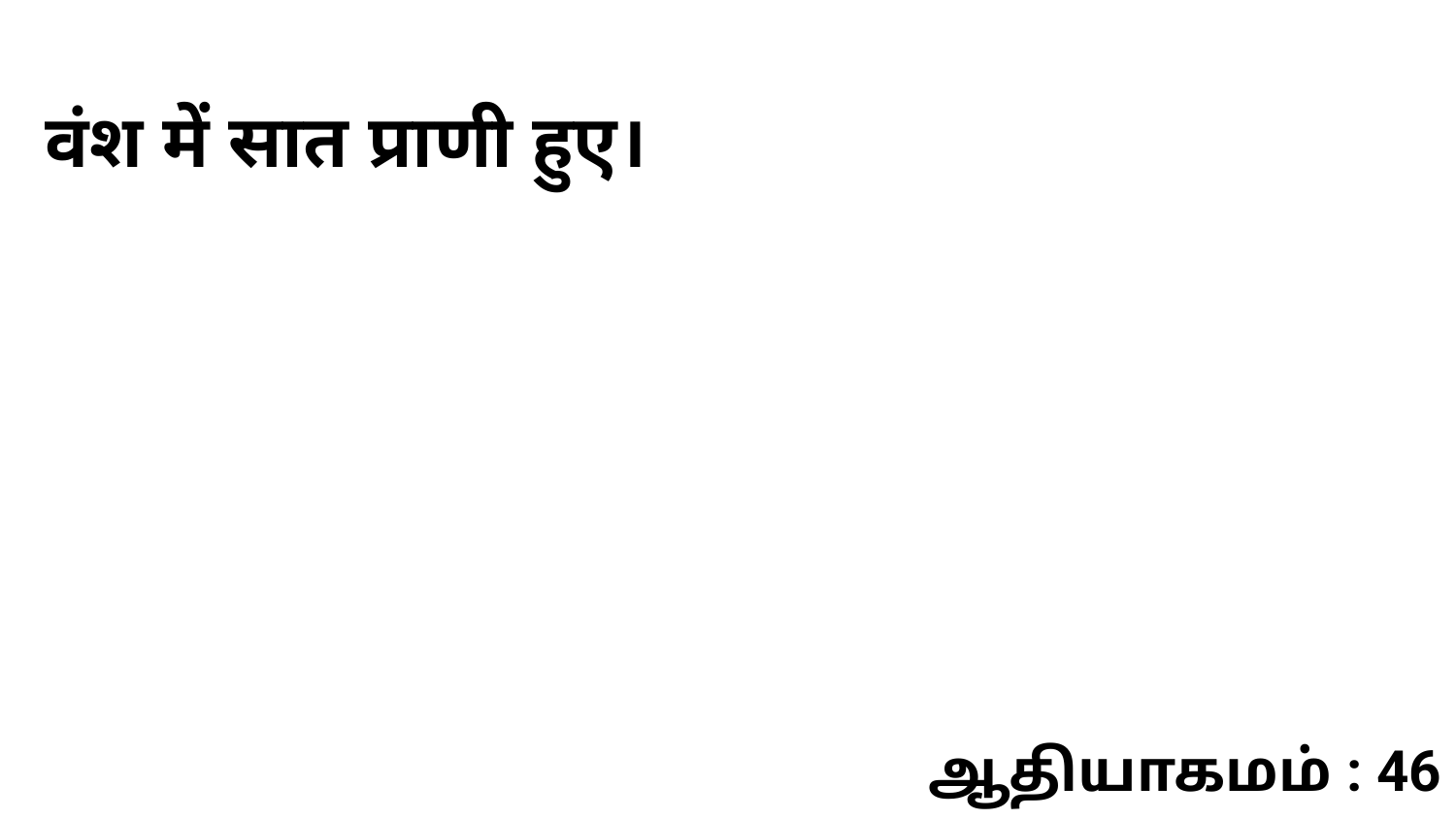

वंश में सात प्राणी हुए।
ஆதியாகமம் : 46